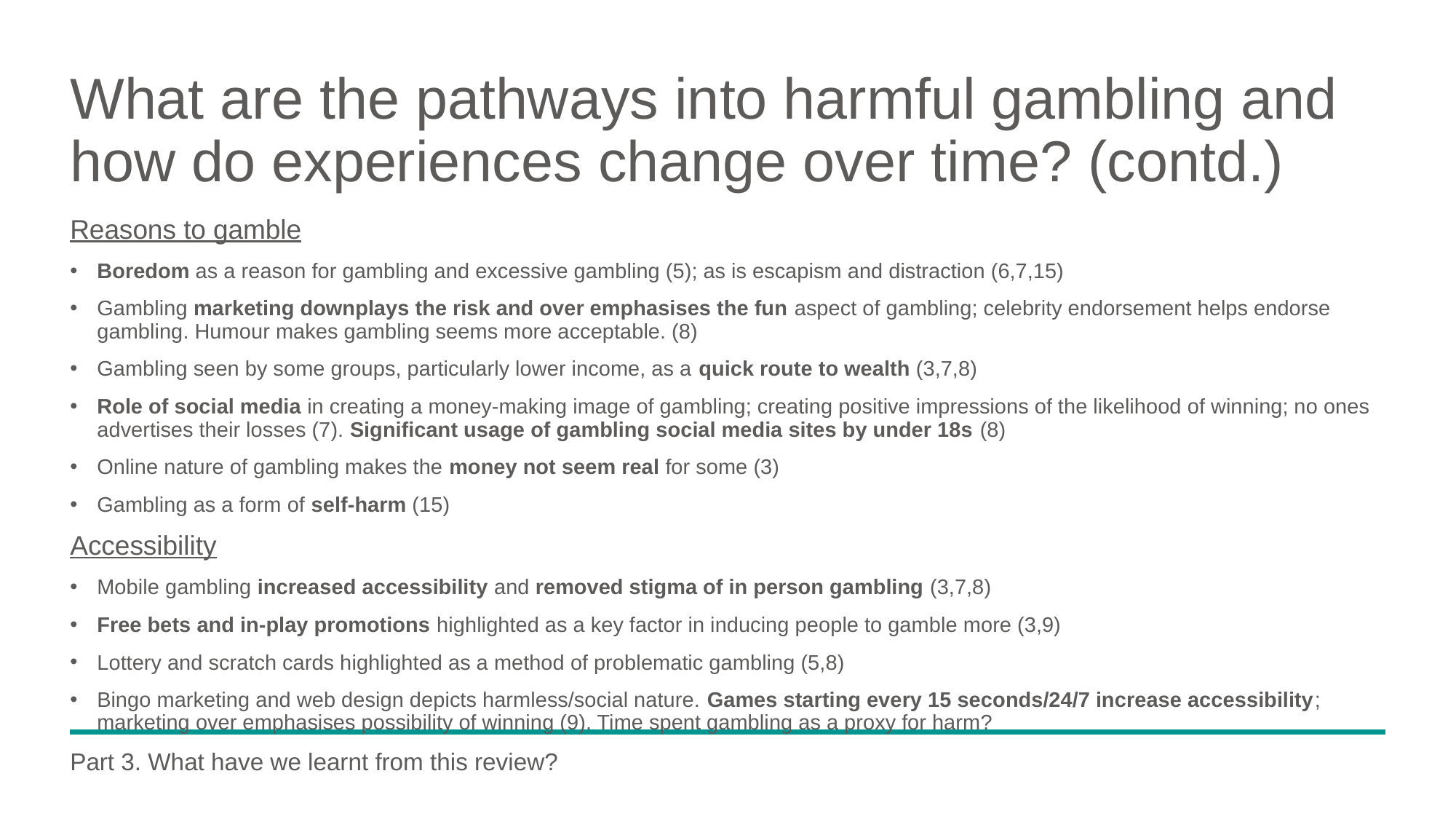

# What are the pathways into harmful gambling and how do experiences change over time? (contd.)
Reasons to gamble
Boredom as a reason for gambling and excessive gambling (5); as is escapism and distraction (6,7,15)
Gambling marketing downplays the risk and over emphasises the fun aspect of gambling; celebrity endorsement helps endorse gambling. Humour makes gambling seems more acceptable. (8)
Gambling seen by some groups, particularly lower income, as a quick route to wealth (3,7,8)
Role of social media in creating a money-making image of gambling; creating positive impressions of the likelihood of winning; no ones advertises their losses (7). Significant usage of gambling social media sites by under 18s (8)
Online nature of gambling makes the money not seem real for some (3)
Gambling as a form of self-harm (15)
Accessibility
Mobile gambling increased accessibility and removed stigma of in person gambling (3,7,8)
Free bets and in-play promotions highlighted as a key factor in inducing people to gamble more (3,9)
Lottery and scratch cards highlighted as a method of problematic gambling (5,8)
Bingo marketing and web design depicts harmless/social nature. Games starting every 15 seconds/24/7 increase accessibility; marketing over emphasises possibility of winning (9). Time spent gambling as a proxy for harm?

Part 3. What have we learnt from this review?